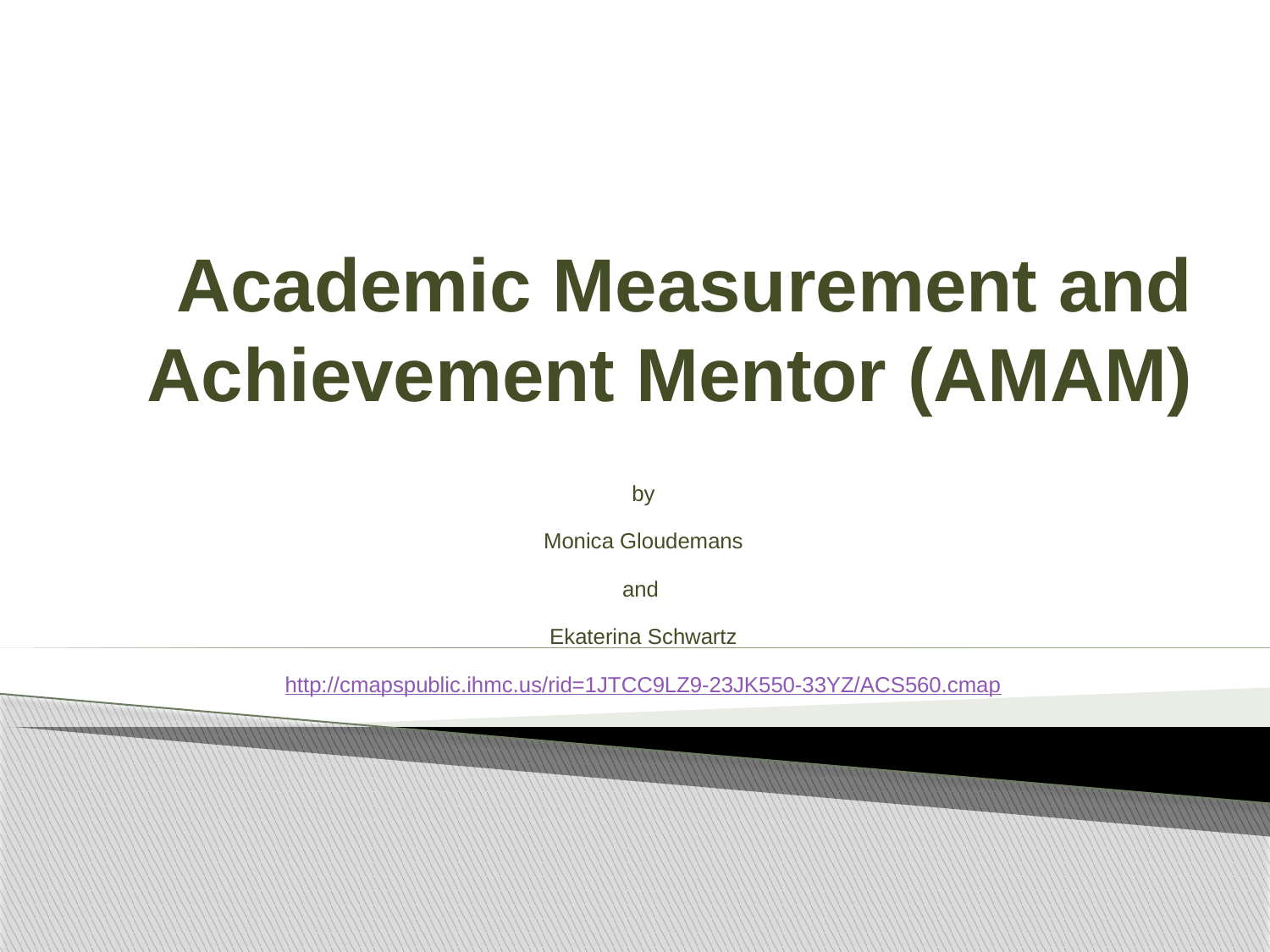

# Academic Measurement and Achievement Mentor (AMAM)
by
Monica Gloudemans
and
Ekaterina Schwartz
http://cmapspublic.ihmc.us/rid=1JTCC9LZ9-23JK550-33YZ/ACS560.cmap